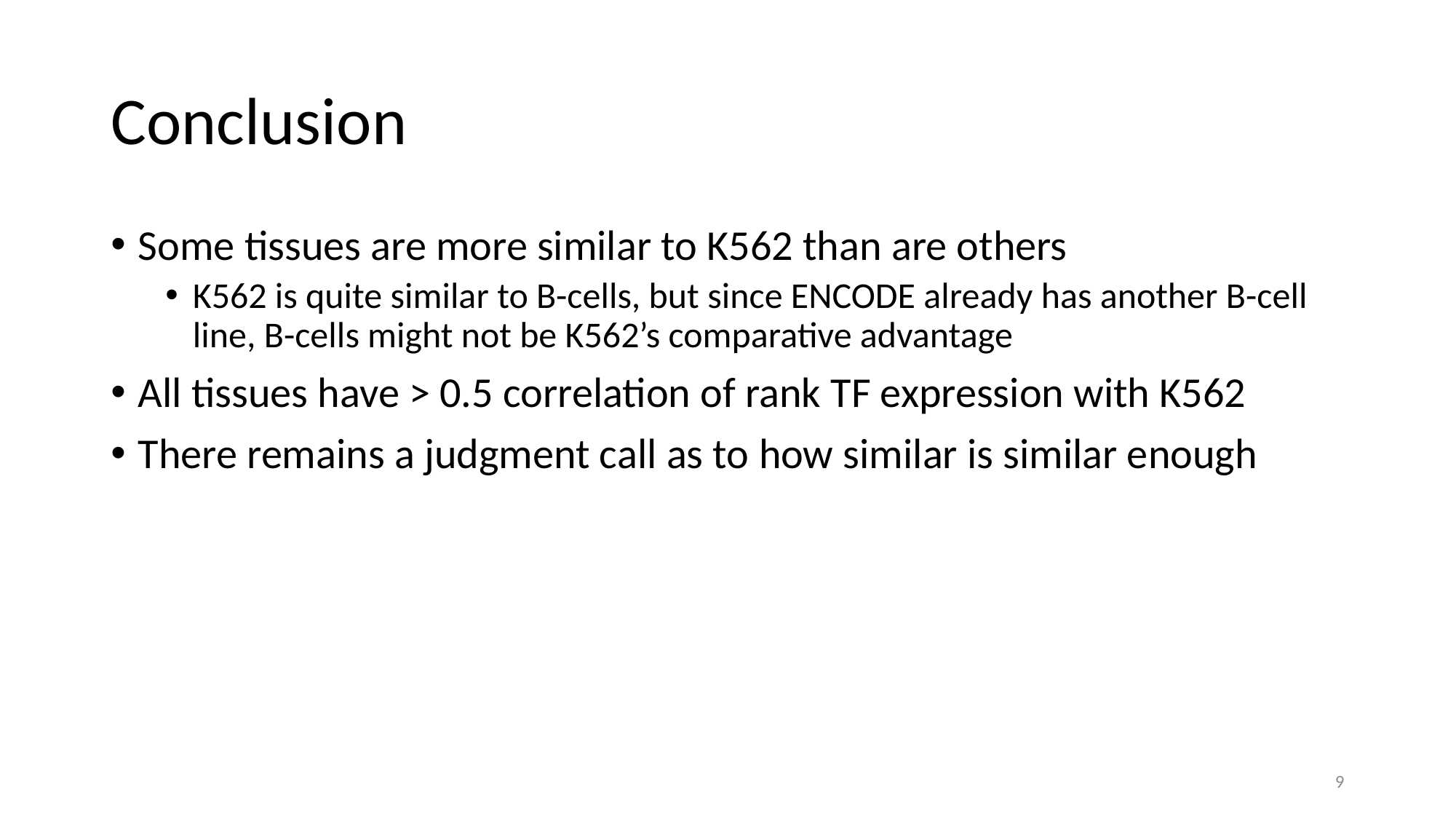

# Conclusion
Some tissues are more similar to K562 than are others
K562 is quite similar to B-cells, but since ENCODE already has another B-cell line, B-cells might not be K562’s comparative advantage
All tissues have > 0.5 correlation of rank TF expression with K562
There remains a judgment call as to how similar is similar enough
9